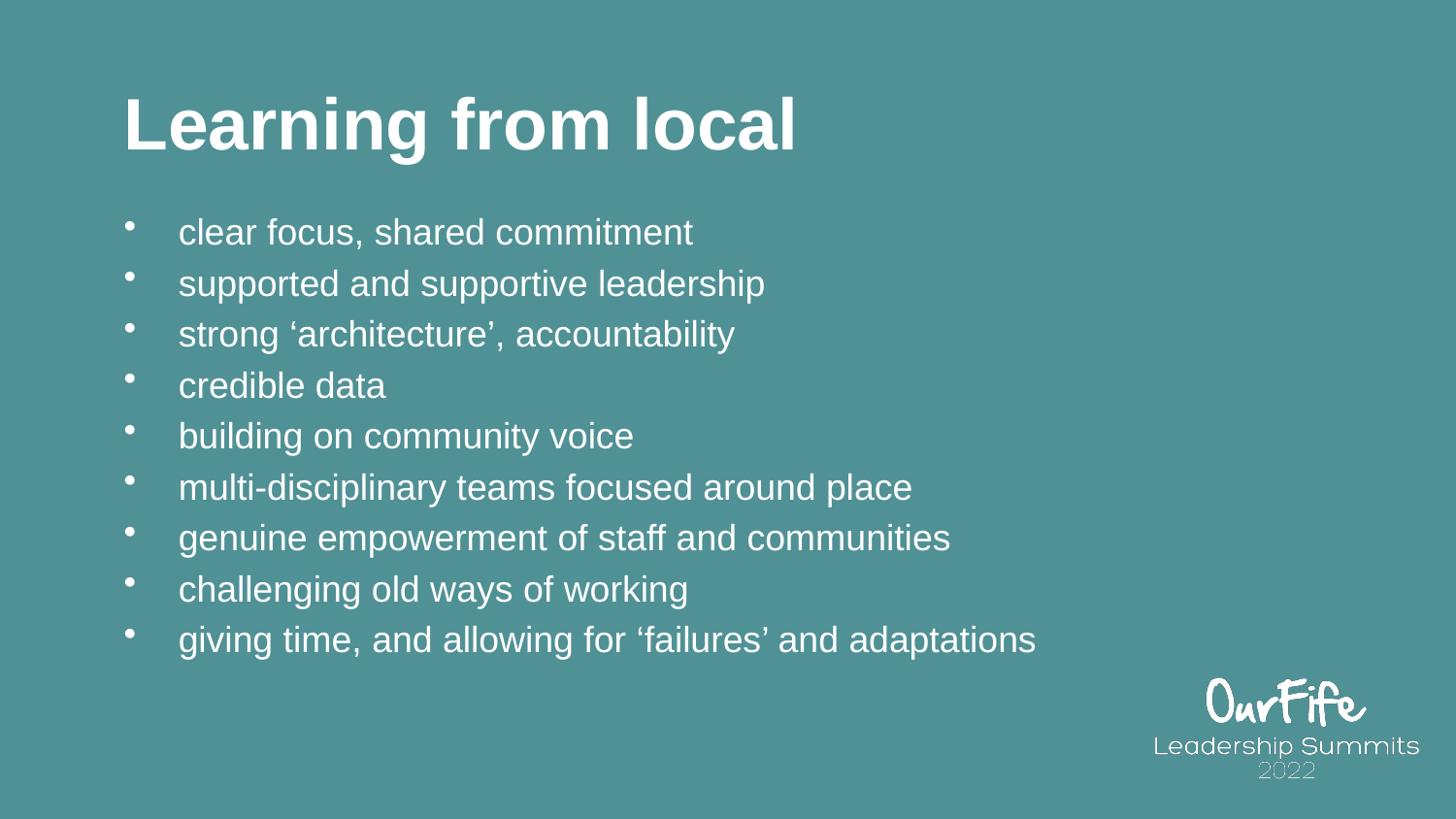

# Learning from local
clear focus, shared commitment
supported and supportive leadership
strong ‘architecture’, accountability
credible data
building on community voice
multi-disciplinary teams focused around place
genuine empowerment of staff and communities
challenging old ways of working
giving time, and allowing for ‘failures’ and adaptations